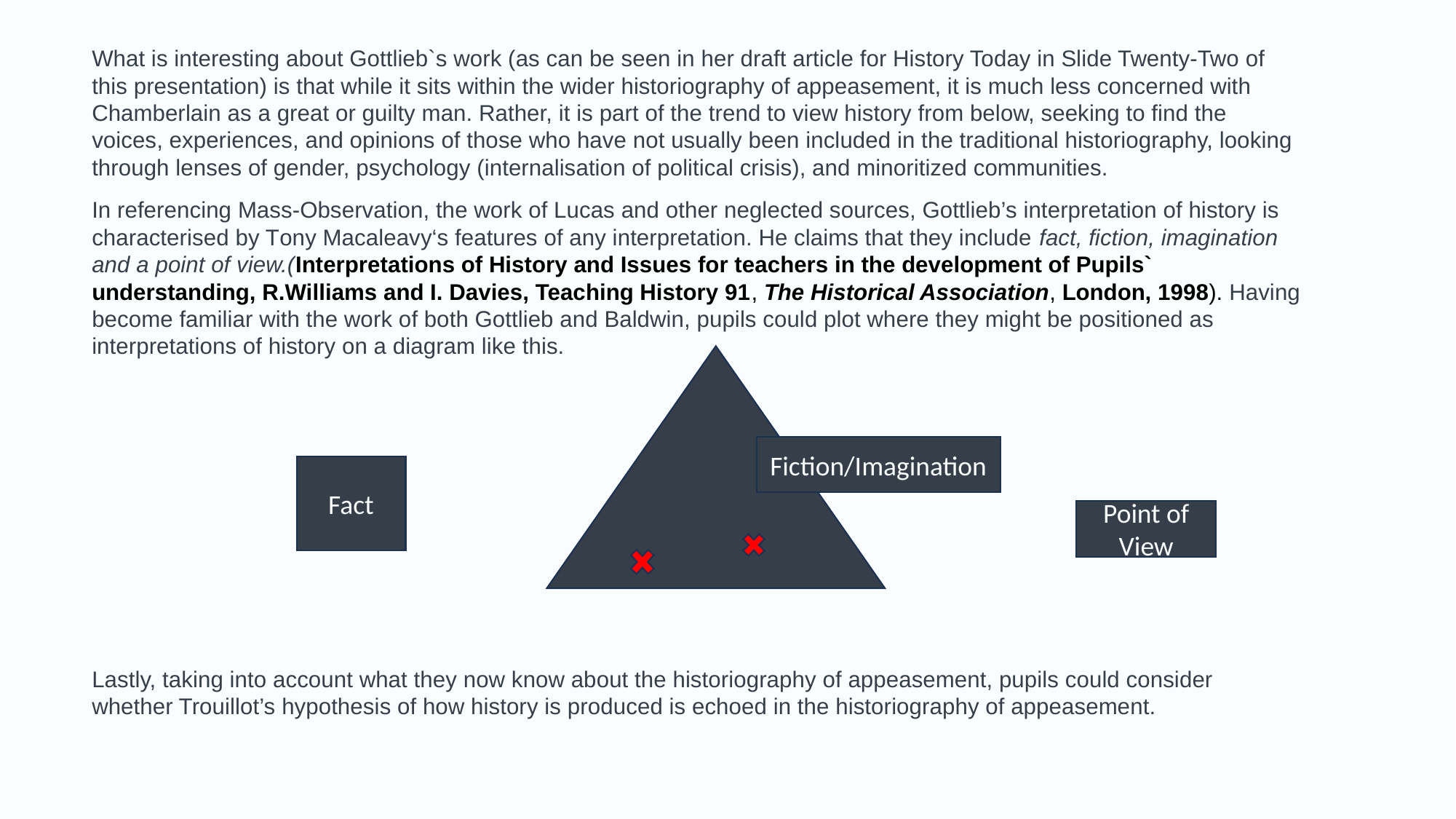

What is interesting about Gottlieb`s work (as can be seen in her draft article for History Today in Slide Twenty-Two of this presentation) is that while it sits within the wider historiography of appeasement, it is much less concerned with Chamberlain as a great or guilty man. Rather, it is part of the trend to view history from below, seeking to find the voices, experiences, and opinions of those who have not usually been included in the traditional historiography, looking through lenses of gender, psychology (internalisation of political crisis), and minoritized communities.
In referencing Mass-Observation, the work of Lucas and other neglected sources, Gottlieb’s interpretation of history is characterised by Tony Macaleavy‘s features of any interpretation. He claims that they include fact, fiction, imagination and a point of view.(Interpretations of History and Issues for teachers in the development of Pupils` understanding, R.Williams and I. Davies, Teaching History 91, The Historical Association, London, 1998). Having become familiar with the work of both Gottlieb and Baldwin, pupils could plot where they might be positioned as interpretations of history on a diagram like this.

Lastly, taking into account what they now know about the historiography of appeasement, pupils could consider whether Trouillot’s hypothesis of how history is produced is echoed in the historiography of appeasement.

Fiction/Imagination
Fact
Point of View